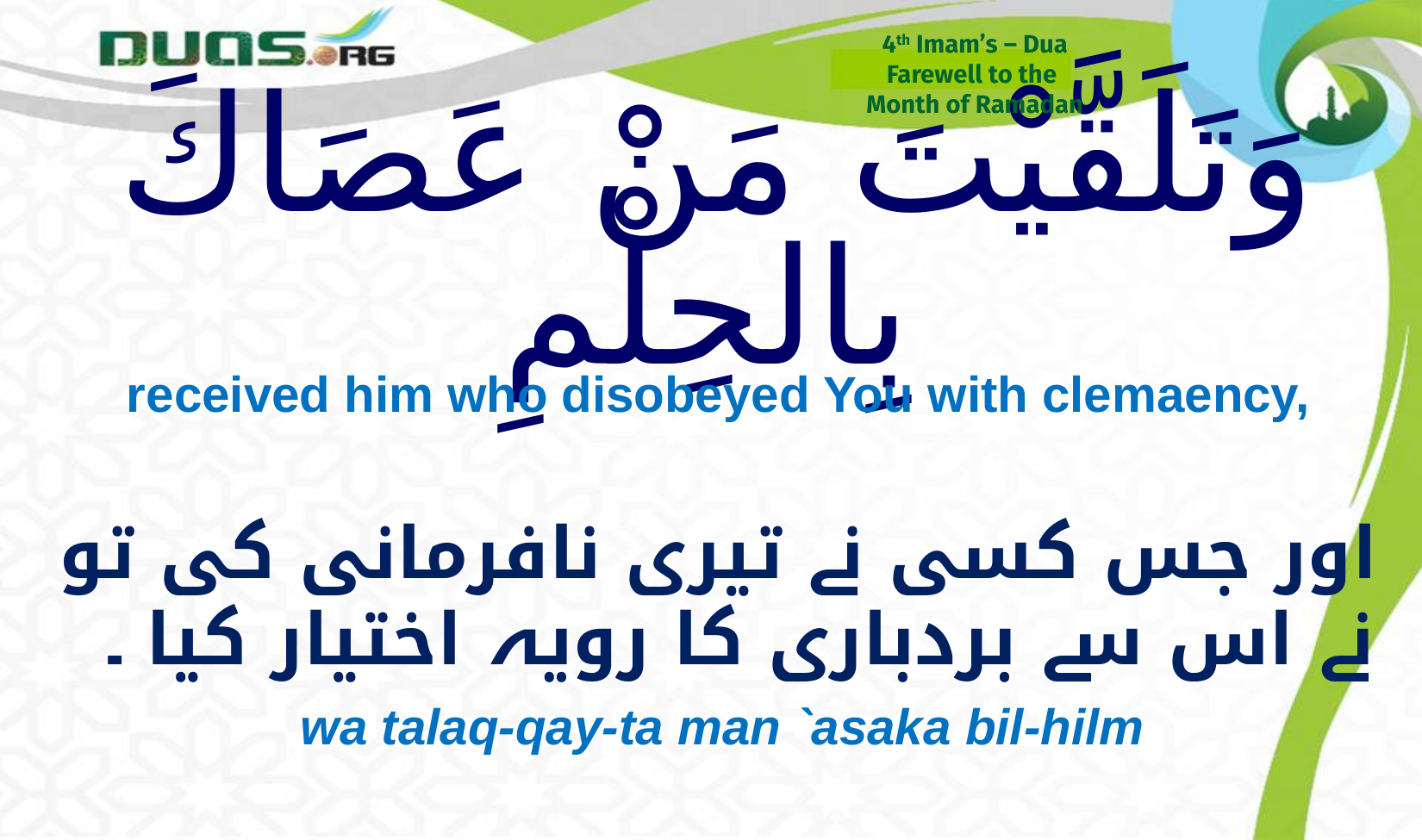

4th Imam’s – Dua
Farewell to the
Month of Ramadan

# وَتَلَقَّيْتَ مَنْ عَصَاكَ بِالحِلْمِ
received him who disobeyed You with clemaency,

اور جس کسی نے تیری نافرمانی کی تو نے اس سے بردباری کا رویہ اختیار کیا ۔
wa talaq-qay-ta man `asaka bil-hilm